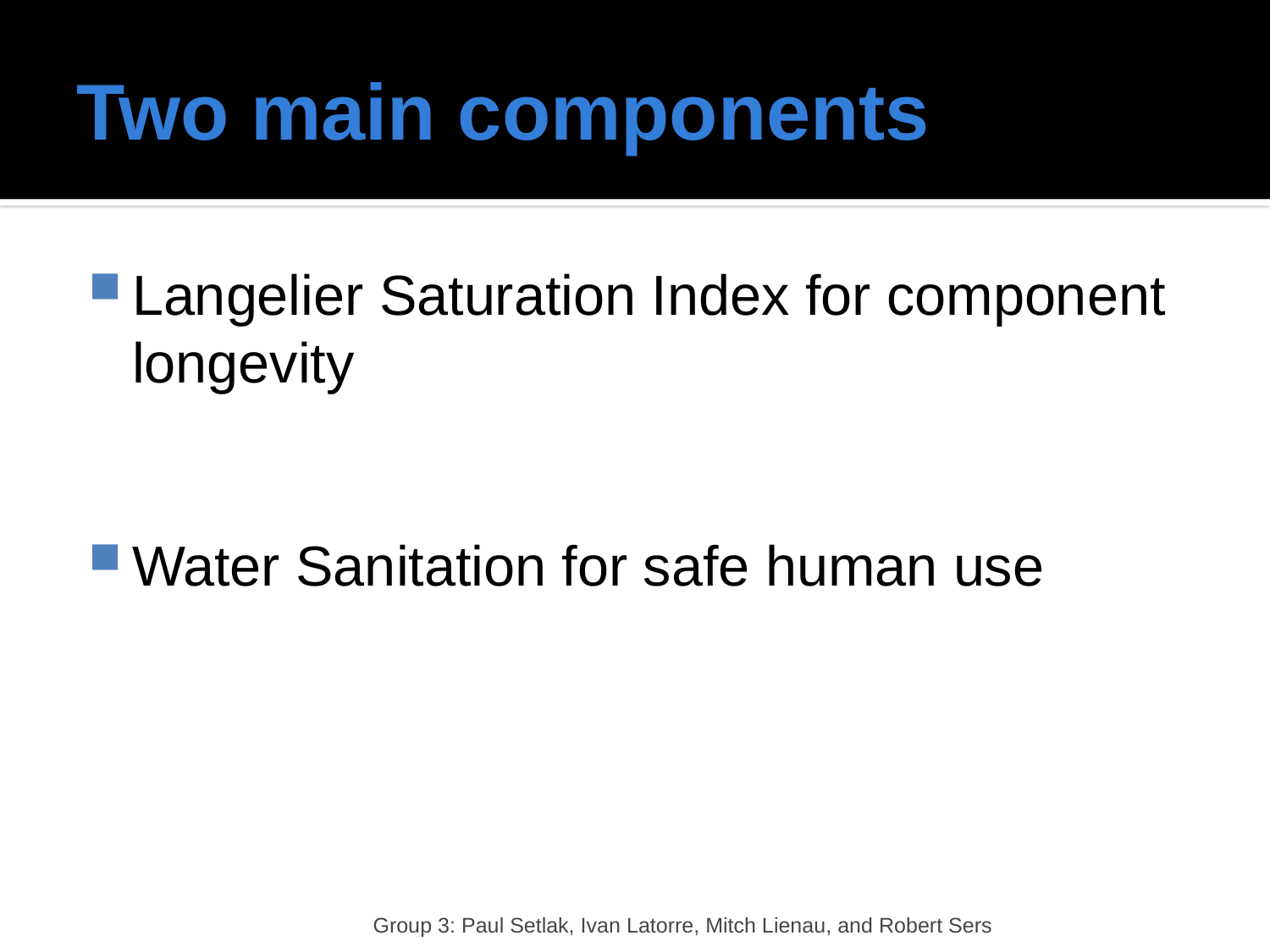

# Two main components
Langelier Saturation Index for component longevity

Water Sanitation for safe human use
Group 3: Paul Setlak, Ivan Latorre, Mitch Lienau, and Robert Sers